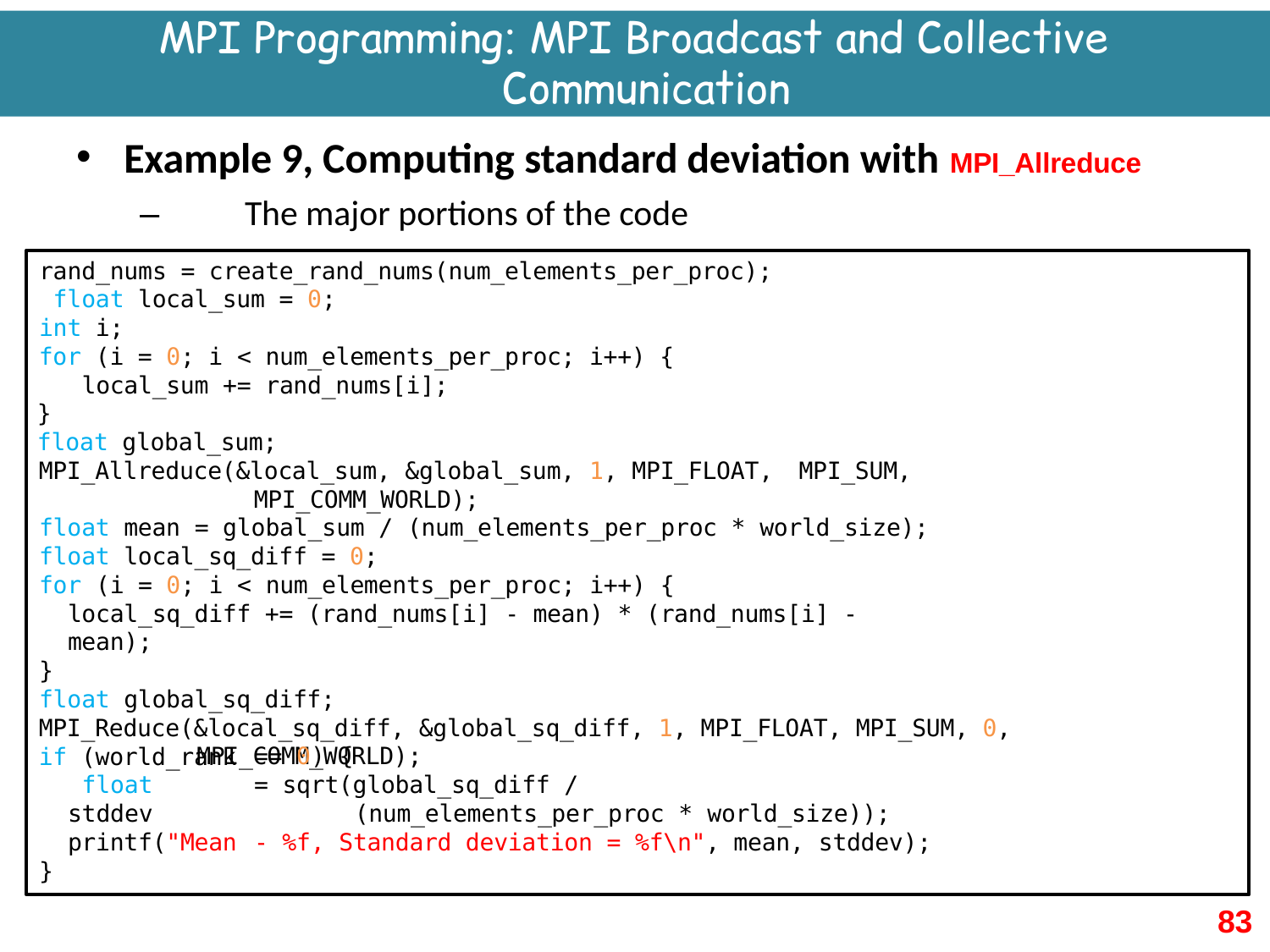

# MPI Programming: MPI Broadcast and Collective  Communication
Example 9, Computing standard deviation with MPI_Allreduce
–	The major portions of the code

rand_nums = create_rand_nums(num_elements_per_proc);  float local_sum = 0;
int i;
for (i = 0; i < num_elements_per_proc; i++) {  local_sum += rand_nums[i];
}
float global_sum;
MPI_Allreduce(&local_sum, &global_sum, 1, MPI_FLOAT,  MPI_COMM_WORLD);
MPI_SUM,
float mean = global_sum / (num_elements_per_proc * world_size);  float local_sq_diff = 0;
for (i = 0; i < num_elements_per_proc; i++) {
local_sq_diff += (rand_nums[i] - mean) * (rand_nums[i] - mean);
}
float global_sq_diff;
MPI_Reduce(&local_sq_diff, &global_sq_diff, 1, MPI_FLOAT, MPI_SUM, 0,  MPI_COMM_WORLD);
if (world_rank  float stddev
== 0) {
= sqrt(global_sq_diff /
(num_elements_per_proc * world_size));
- %f, Standard deviation = %f\n", mean, stddev);
printf("Mean
}
83